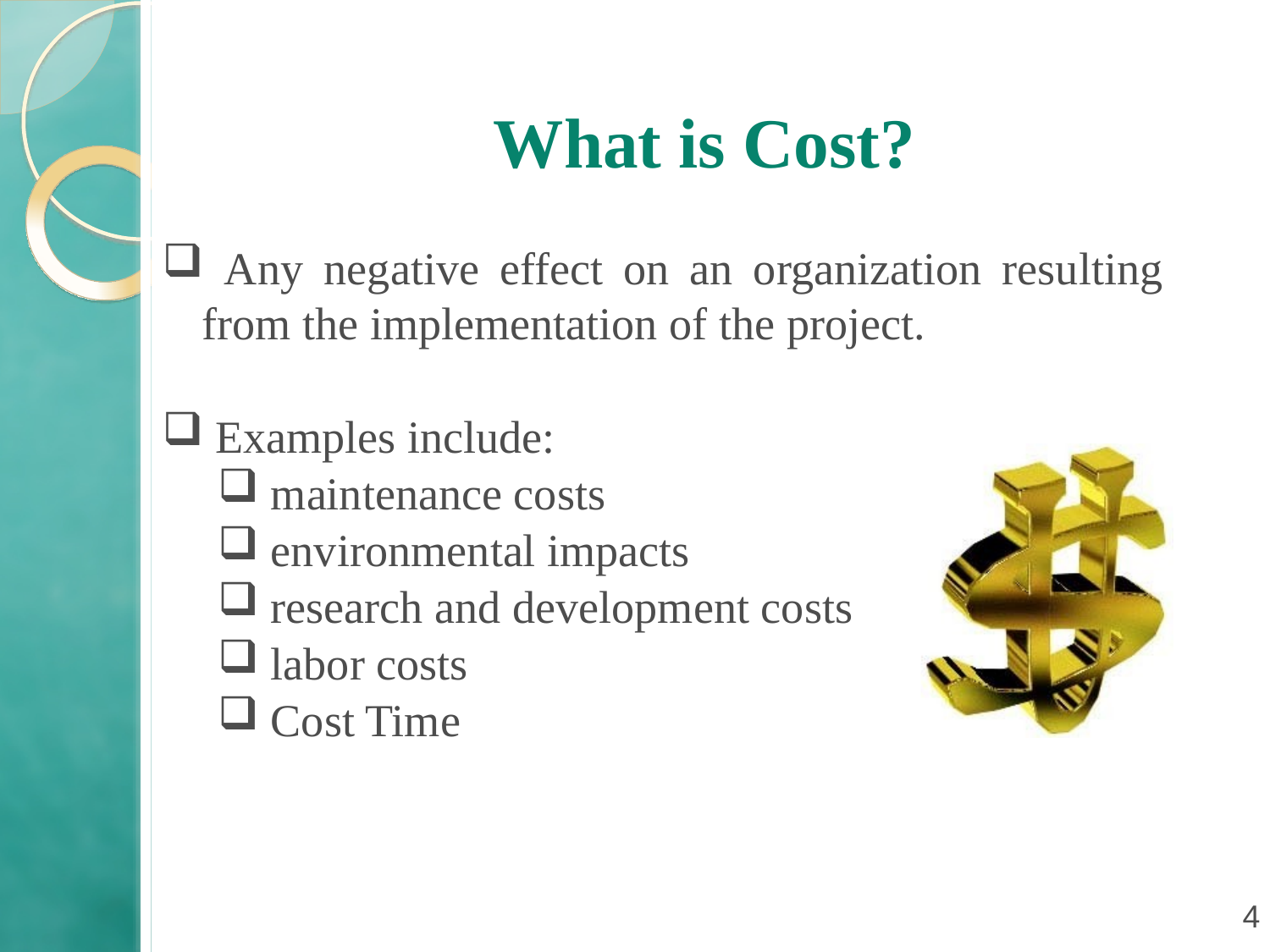

# What is Cost?

 Any negative effect on an organization resulting  from the implementation of the project.

 Examples include:
 maintenance costs
 environmental impacts
 research and development costs
 labor costs
 Cost Time

4